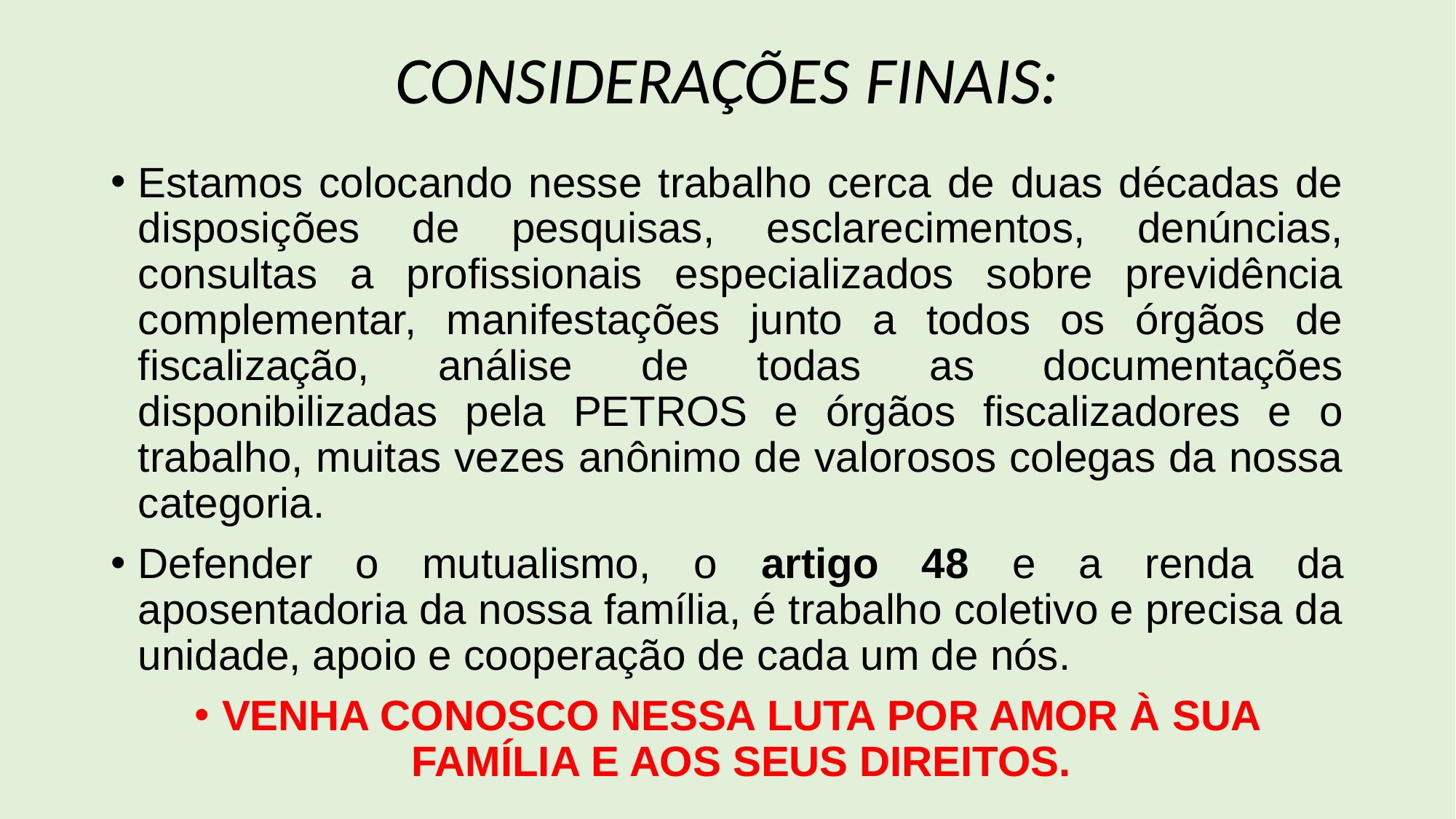

# CONSIDERAÇÕES FINAIS:
Estamos colocando nesse trabalho cerca de duas décadas de disposições de pesquisas, esclarecimentos, denúncias, consultas a profissionais especializados sobre previdência complementar, manifestações junto a todos os órgãos de fiscalização, análise de todas as documentações disponibilizadas pela PETROS e órgãos fiscalizadores e o trabalho, muitas vezes anônimo de valorosos colegas da nossa categoria.
Defender o mutualismo, o artigo 48 e a renda da aposentadoria da nossa família, é trabalho coletivo e precisa da unidade, apoio e cooperação de cada um de nós.
VENHA CONOSCO NESSA LUTA POR AMOR À SUA FAMÍLIA E AOS SEUS DIREITOS.